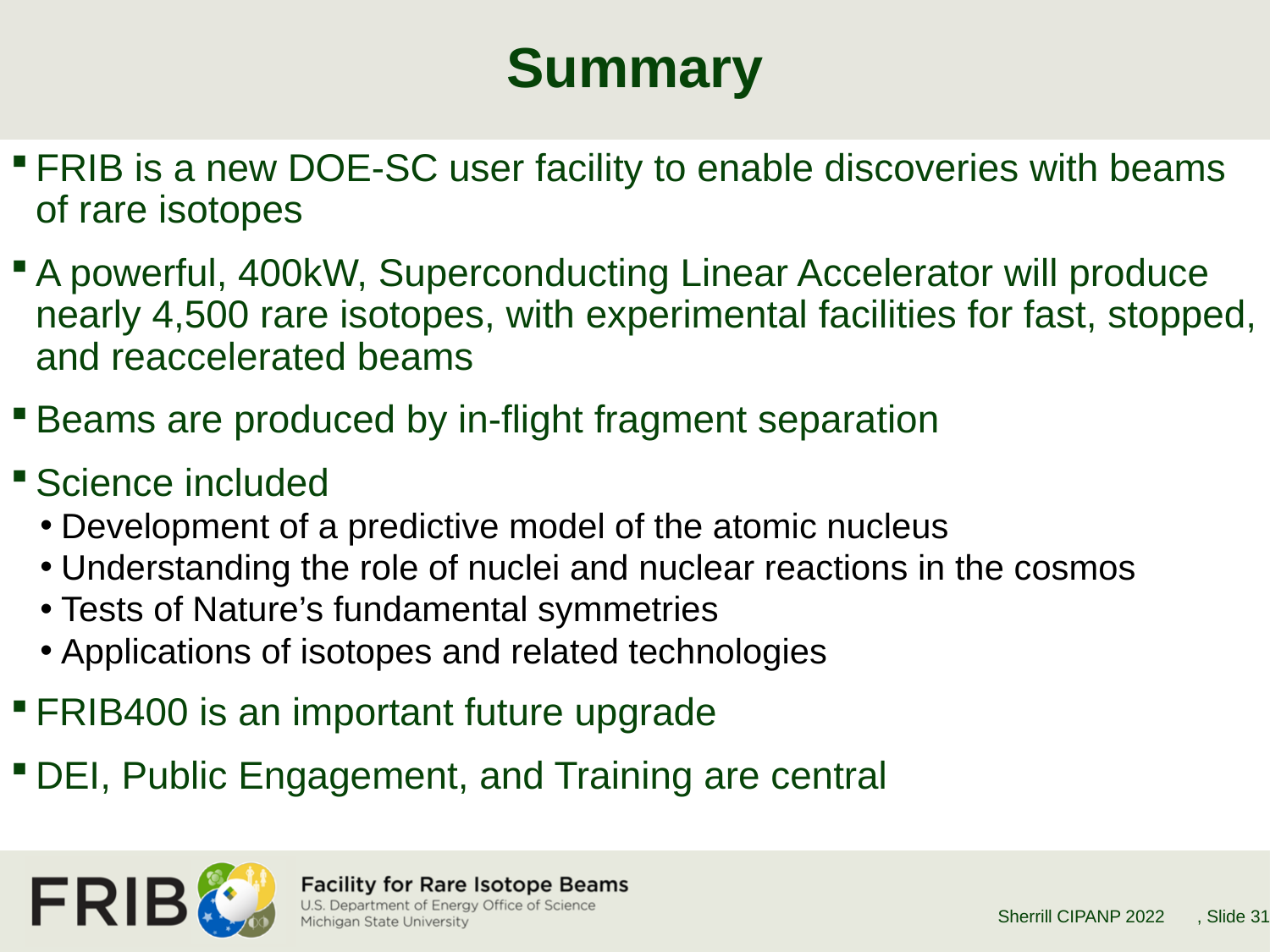

# Summary
FRIB is a new DOE-SC user facility to enable discoveries with beams of rare isotopes
A powerful, 400kW, Superconducting Linear Accelerator will produce nearly 4,500 rare isotopes, with experimental facilities for fast, stopped, and reaccelerated beams
Beams are produced by in-flight fragment separation
Science included
Development of a predictive model of the atomic nucleus
Understanding the role of nuclei and nuclear reactions in the cosmos
Tests of Nature’s fundamental symmetries
Applications of isotopes and related technologies
FRIB400 is an important future upgrade
DEI, Public Engagement, and Training are central

Sherrill CIPANP 2022
, Slide 31